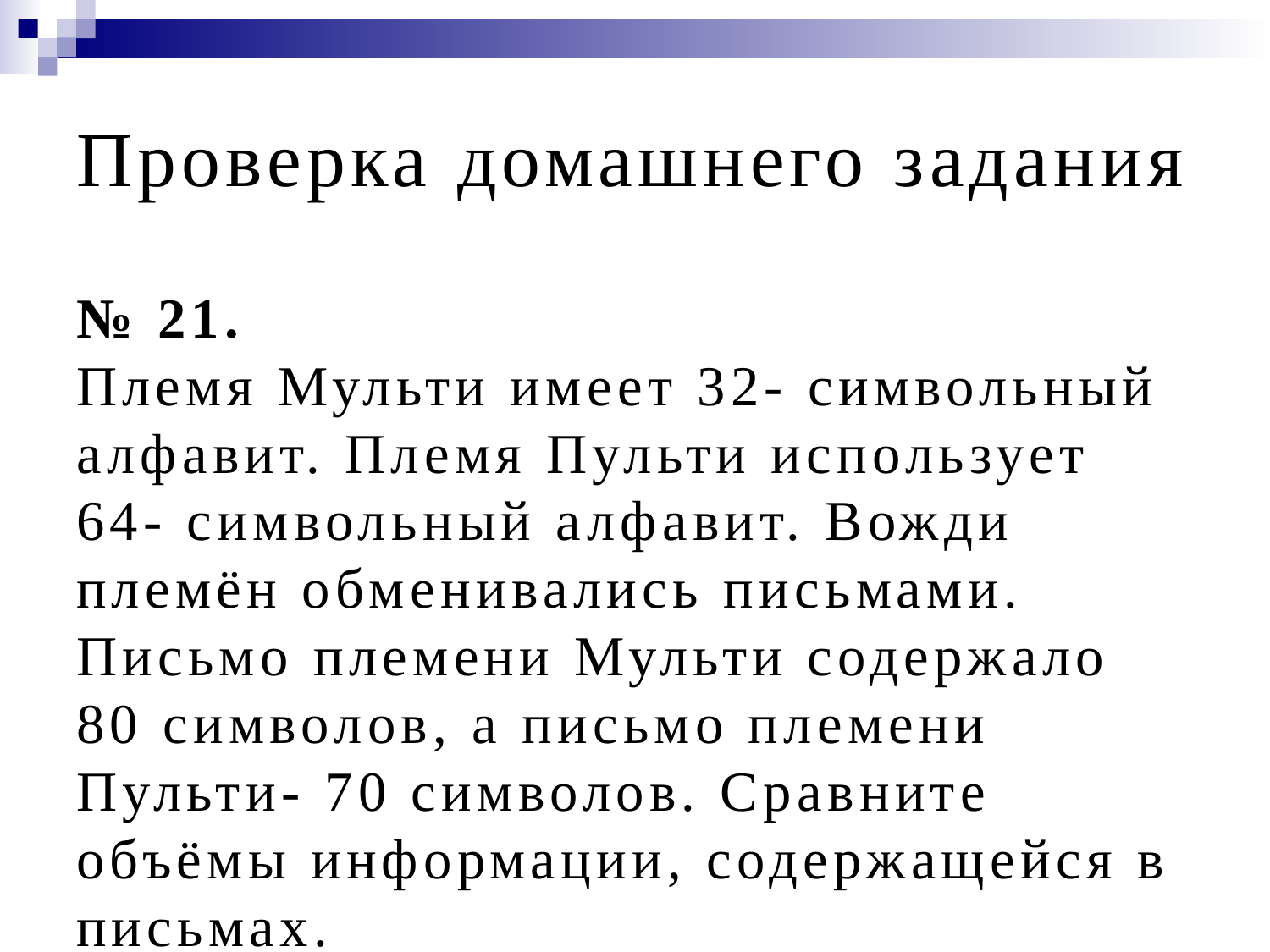

# Проверка домашнего задания
№ 21.
Племя Мульти имеет 32- символьный алфавит. Племя Пульти использует 64- символьный алфавит. Вожди племён обменивались письмами. Письмо племени Мульти содержало 80 символов, а письмо племени Пульти- 70 символов. Сравните объёмы информации, содержащейся в письмах.